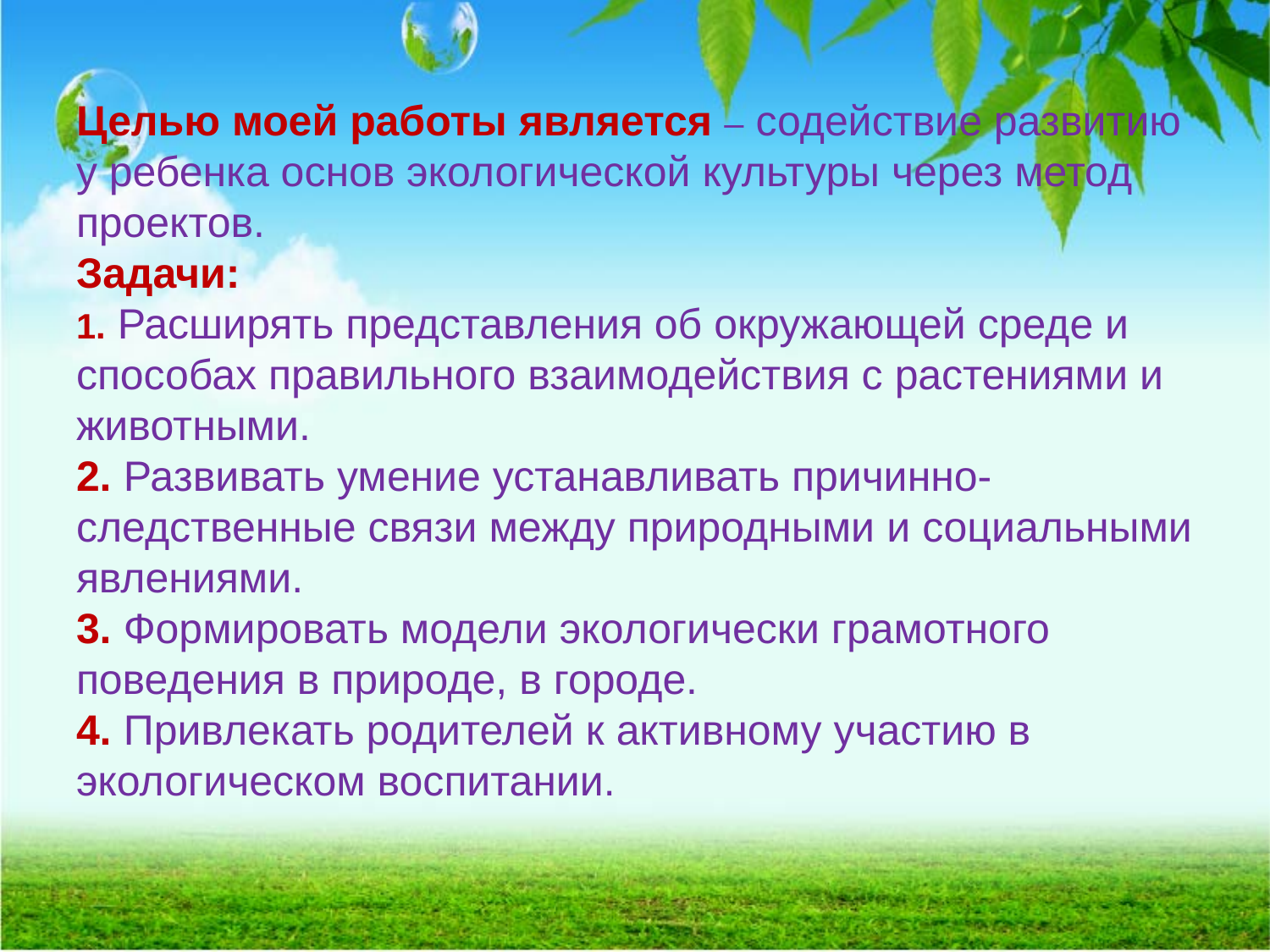

# Целью моей работы является – содействие развитию у ребенка основ экологической культуры через метод проектов. Задачи: 1. Расширять представления об окружающей среде и способах правильного взаимодействия с растениями и животными. 2. Развивать умение устанавливать причинно-следственные связи между природными и социальными явлениями. 3. Формировать модели экологически грамотного поведения в природе, в городе. 4. Привлекать родителей к активному участию в экологическом воспитании.